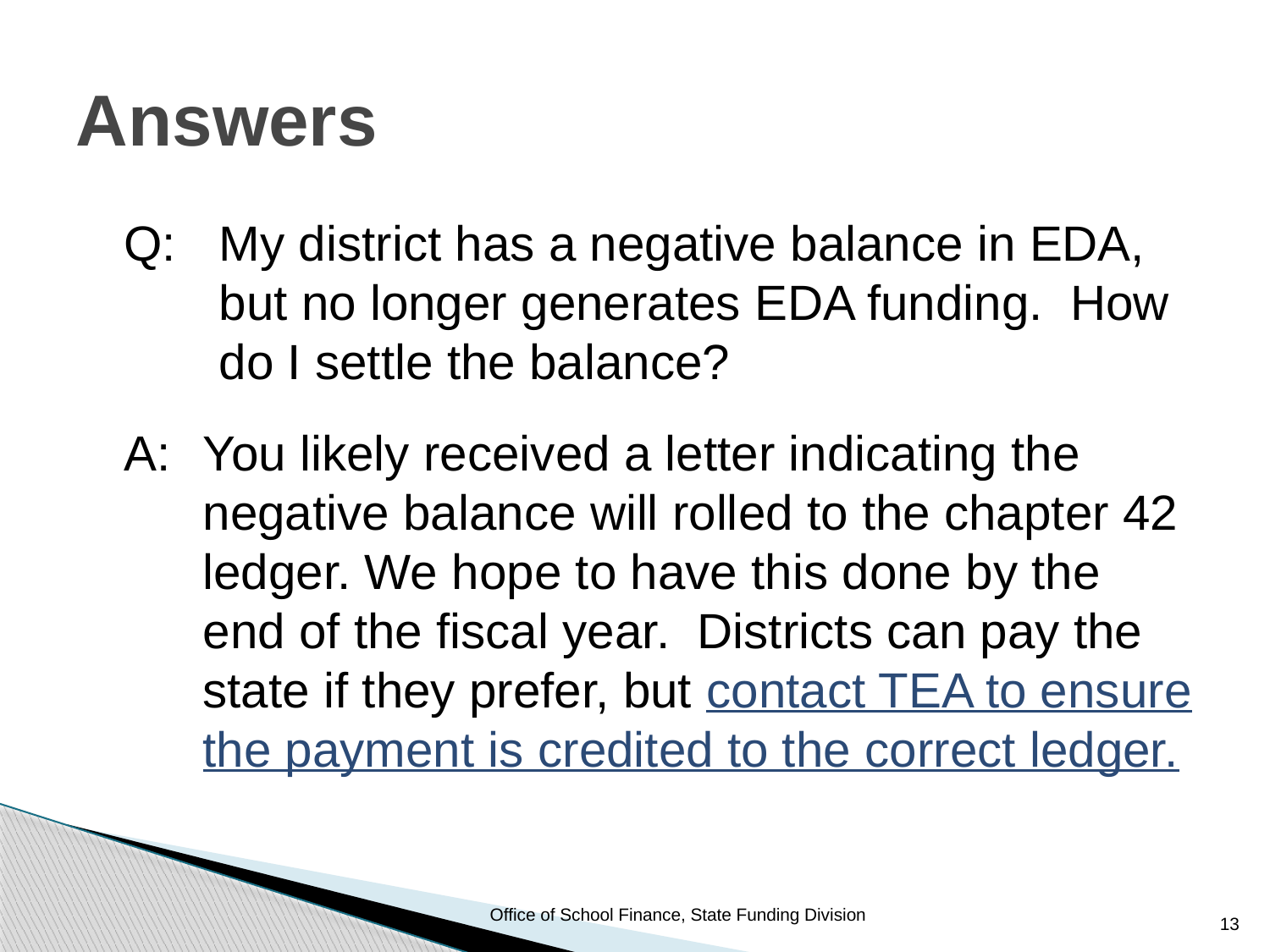

# Answers
Q:	My district has a negative balance in EDA, but no longer generates EDA funding.  How do I settle the balance?
A: 	You likely received a letter indicating the negative balance will rolled to the chapter 42 ledger. We hope to have this done by the end of the fiscal year.  Districts can pay the state if they prefer, but contact TEA to ensure the payment is credited to the correct ledger.
Office of School Finance, State Funding Division
13